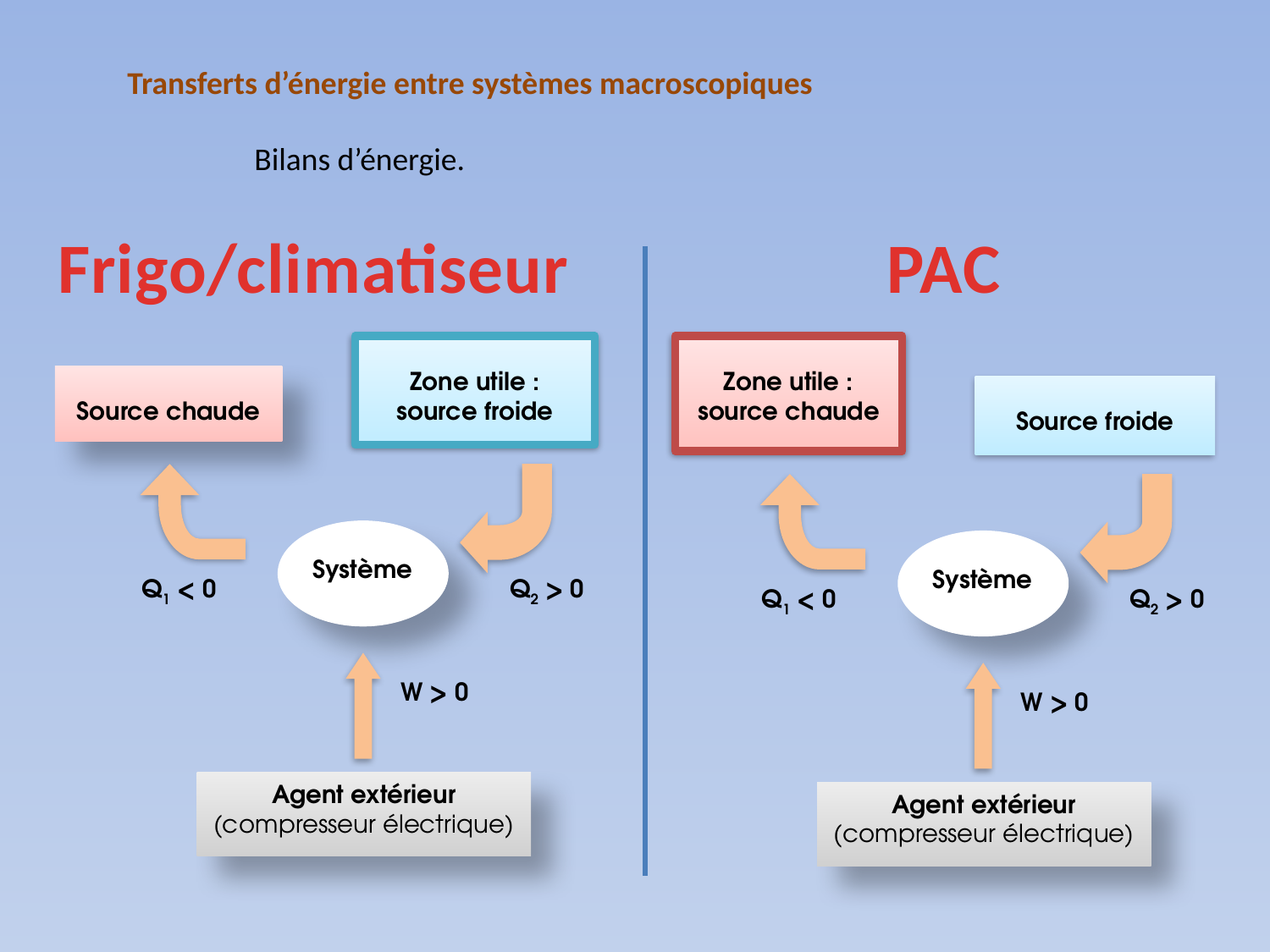

Transferts d’énergie entre systèmes macroscopiques

	Bilans d’énergie.
Frigo/climatiseur                   PAC

Zone utile : source froide

Zone utile : source chaude

Source chaude

Source froide

Système
Système
Q1 < 0
Q2 > 0
Q1 < 0
Q2 > 0

W > 0
W > 0
Agent extérieur (compresseur électrique)
Agent extérieur (compresseur électrique)